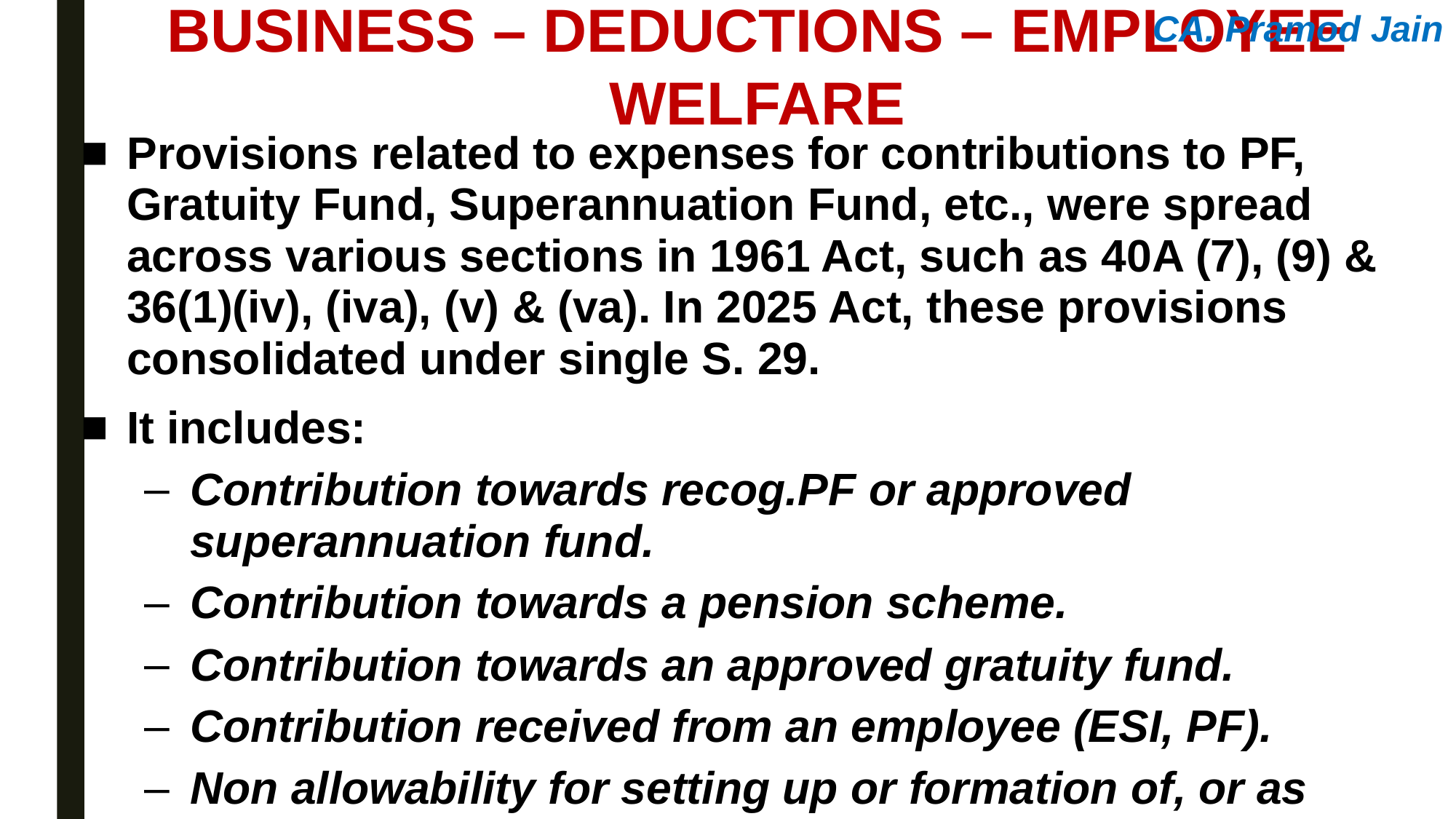

CA. Pramod Jain
business – deductions – Employee welfare
Provisions related to expenses for contributions to PF, Gratuity Fund, Superannuation Fund, etc., were spread across various sections in 1961 Act, such as 40A (7), (9) & 36(1)(iv), (iva), (v) & (va). In 2025 Act, these provisions consolidated under single S. 29.
It includes:
Contribution towards recog.PF or approved superannuation fund.
Contribution towards a pension scheme.
Contribution towards an approved gratuity fund.
Contribution received from an employee (ESI, PF).
Non allowability for setting up or formation of, or as contribution to, any fund, trust, company, AOP, BOI, society
Non- allowability for gratuity unless paid.